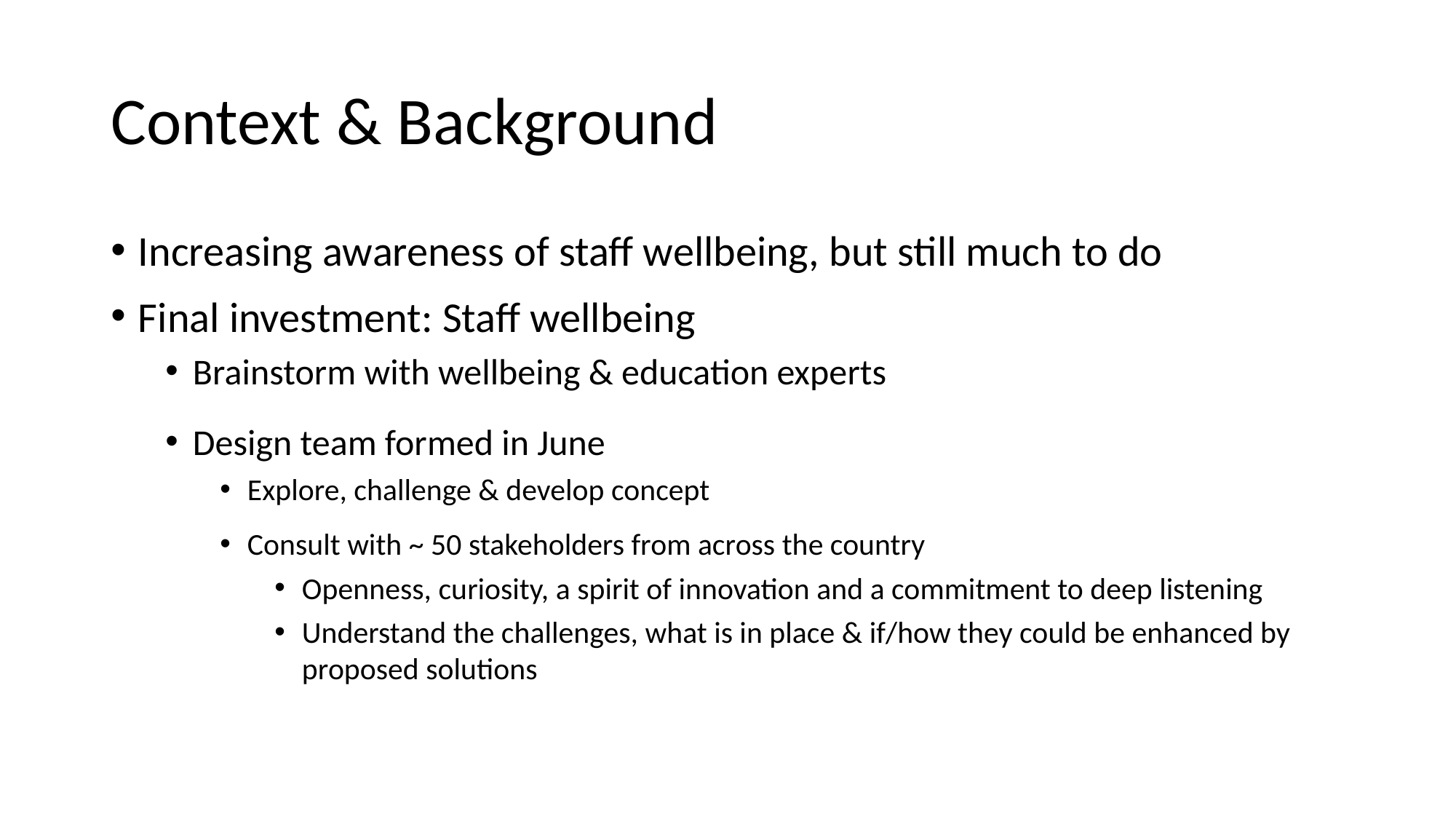

# Context & Background
Increasing awareness of staff wellbeing, but still much to do
Final investment: Staff wellbeing
Brainstorm with wellbeing & education experts
Design team formed in June
Explore, challenge & develop concept
Consult with ~ 50 stakeholders from across the country
Openness, curiosity, a spirit of innovation and a commitment to deep listening
Understand the challenges, what is in place & if/how they could be enhanced by proposed solutions